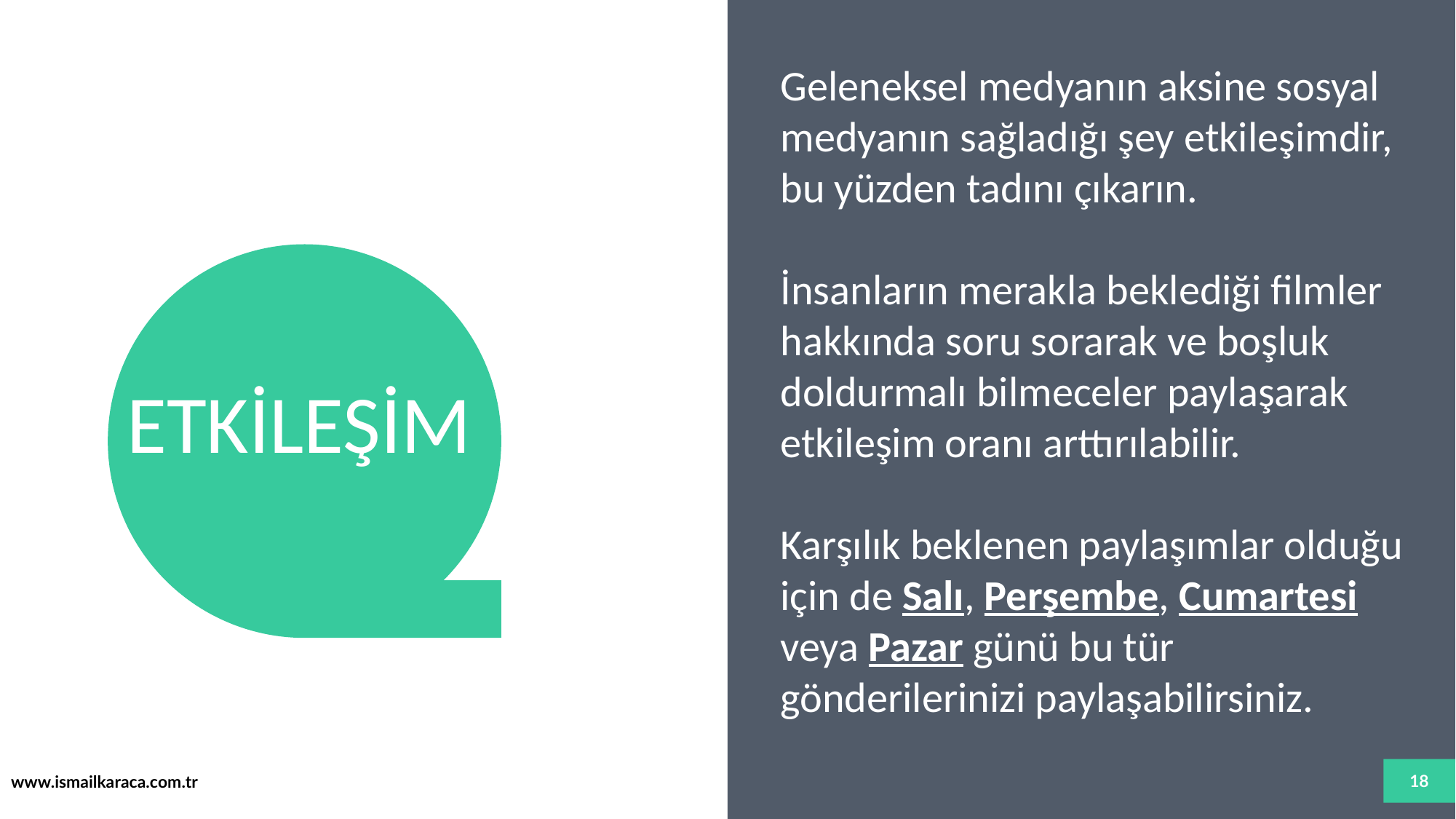

Geleneksel medyanın aksine sosyal medyanın sağladığı şey etkileşimdir, bu yüzden tadını çıkarın.

İnsanların merakla beklediği filmler hakkında soru sorarak ve boşluk doldurmalı bilmeceler paylaşarak etkileşim oranı arttırılabilir.

Karşılık beklenen paylaşımlar olduğu için de Salı, Perşembe, Cumartesi veya Pazar günü bu tür gönderilerinizi paylaşabilirsiniz.

ETKİLEŞİM
18
www.ismailkaraca.com.tr